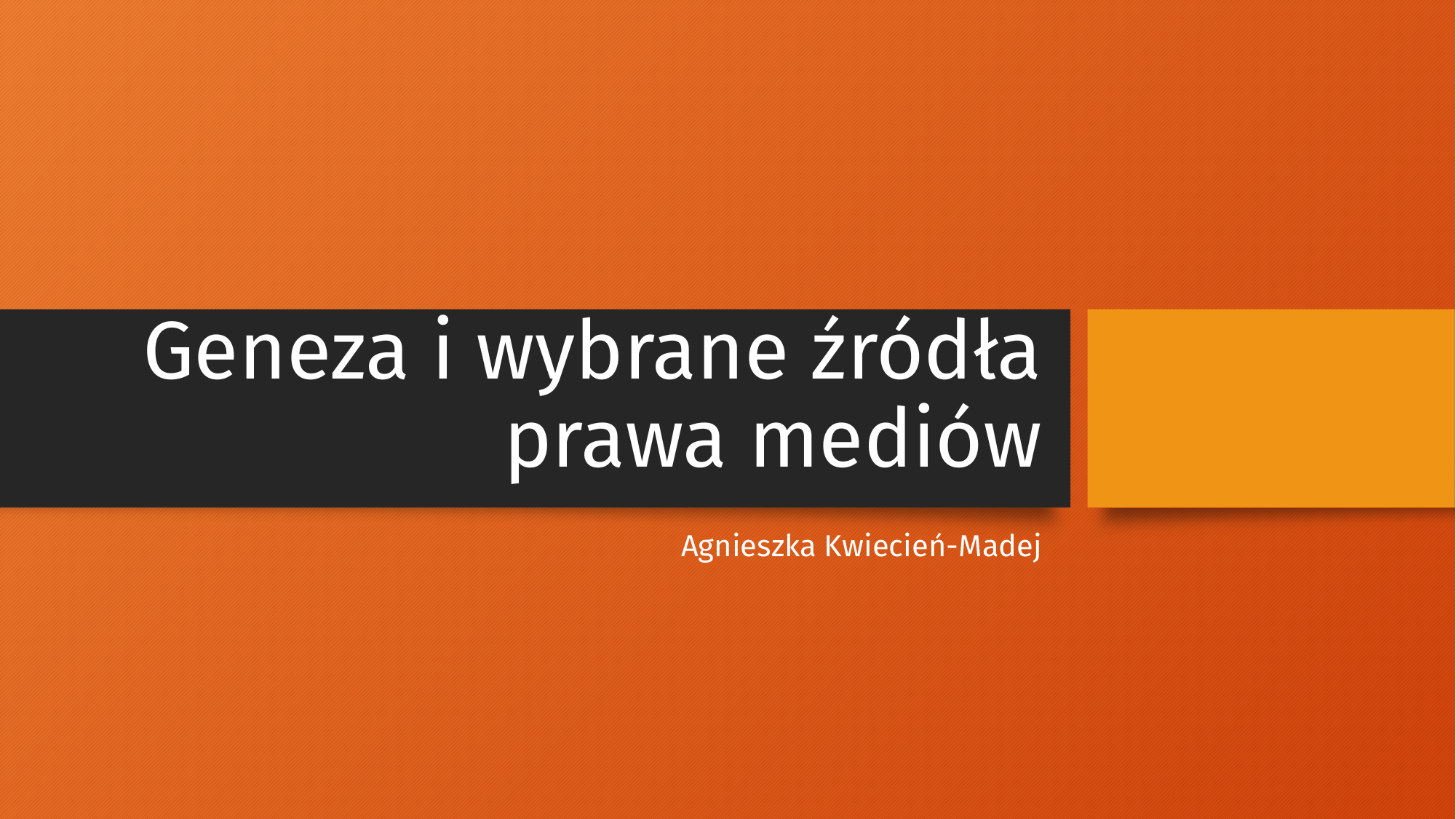

# Geneza i wybrane źródła prawa mediów
Agnieszka Kwiecień-Madej